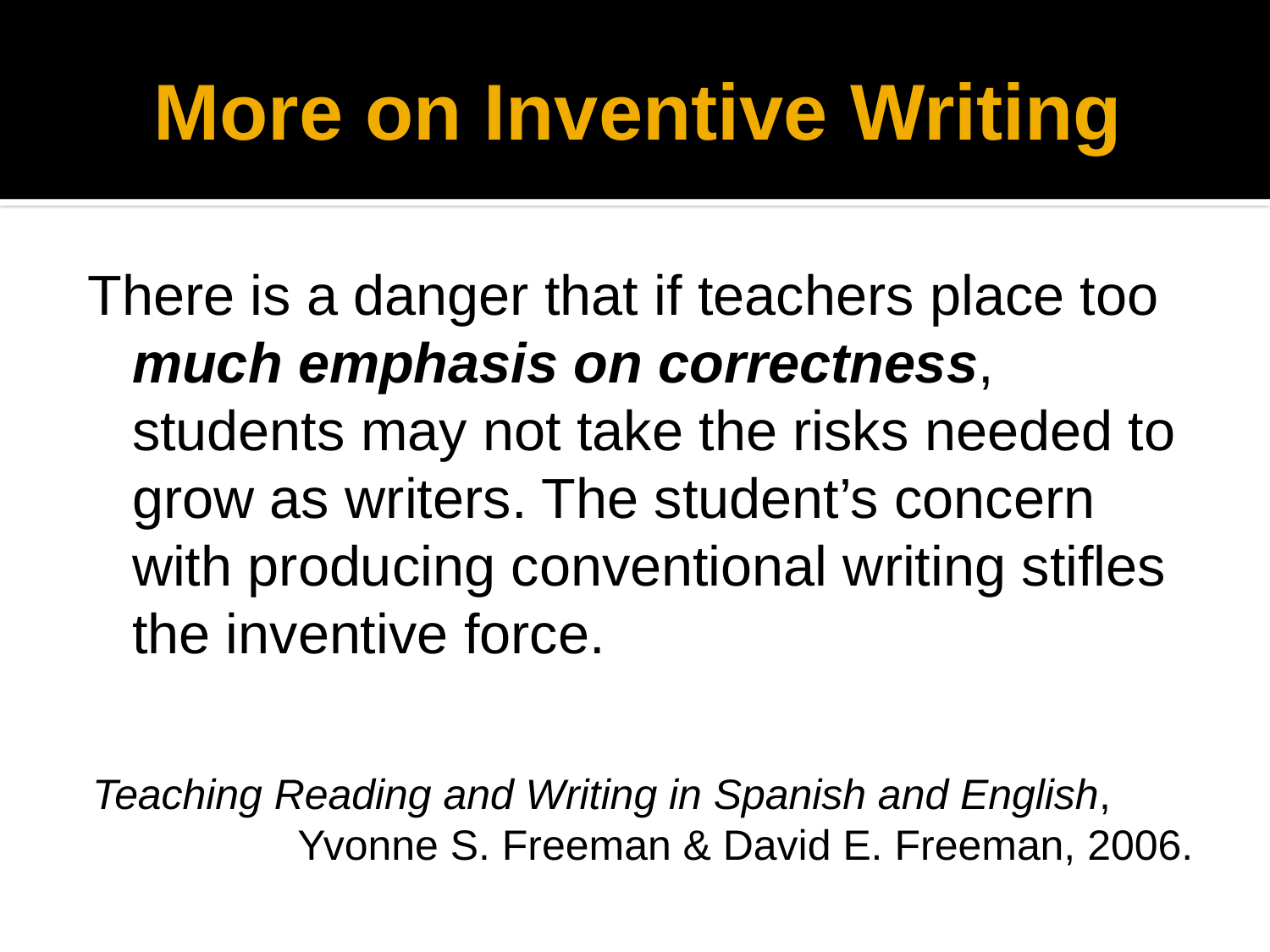

# More on Inventive Writing
There is a danger that if teachers place too much emphasis on correctness, students may not take the risks needed to grow as writers. The student’s concern with producing conventional writing stifles the inventive force.

Teaching Reading and Writing in Spanish and English,
Yvonne S. Freeman & David E. Freeman, 2006.